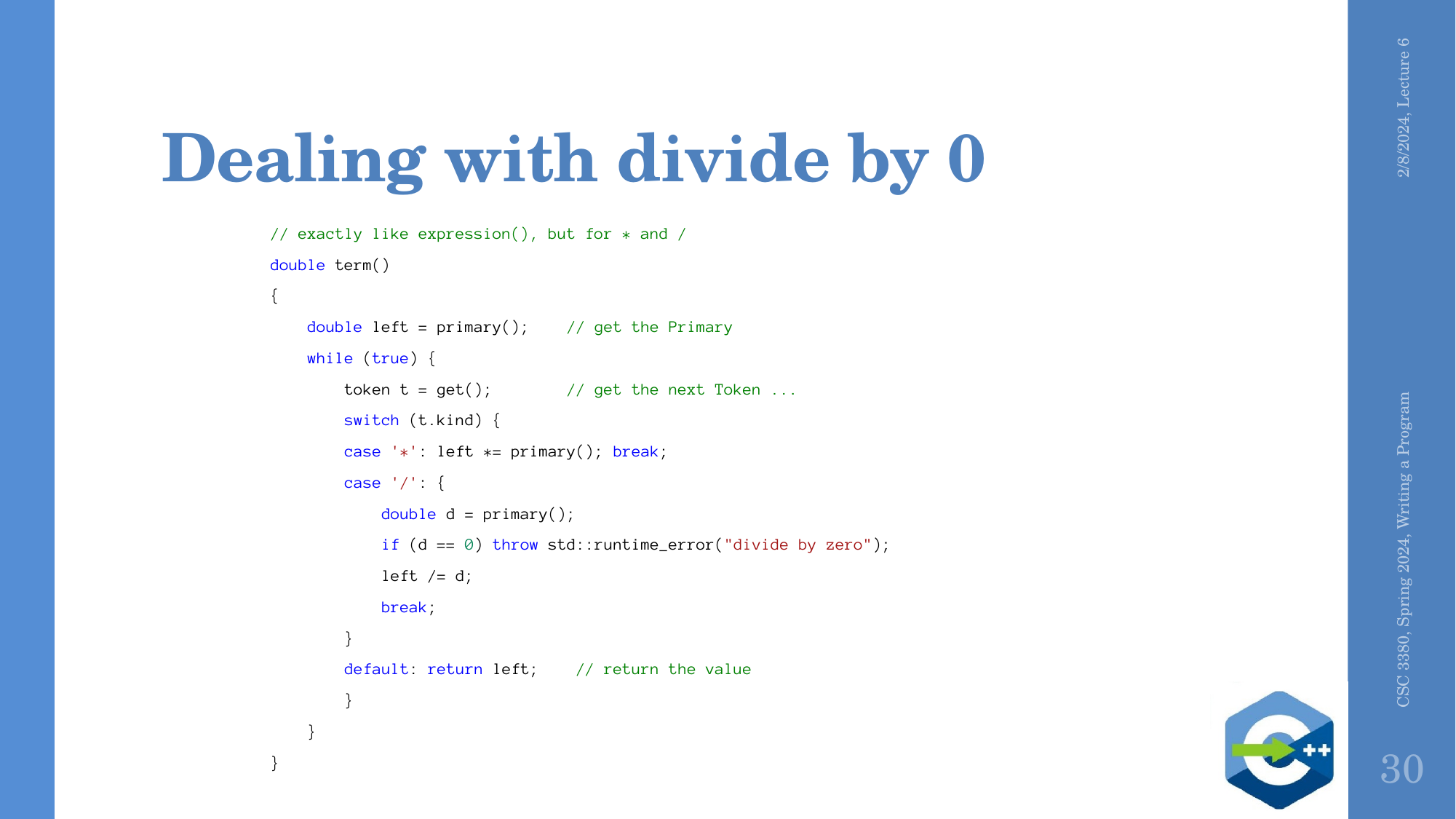

# Dealing with divide by 0
2/8/2024, Lecture 6
// exactly like expression(), but for * and /
double term()
{
    double left = primary();    // get the Primary
    while (true) {
        token t = get();        // get the next Token ...
        switch (t.kind) {
        case '*': left *= primary(); break;
        case '/': {
            double d = primary();
            if (d == 0) throw std::runtime_error("divide by zero");
            left /= d;
            break;
        }
        default: return left;    // return the value
        }
    }
}
CSC 3380, Spring 2024, Writing a Program
30